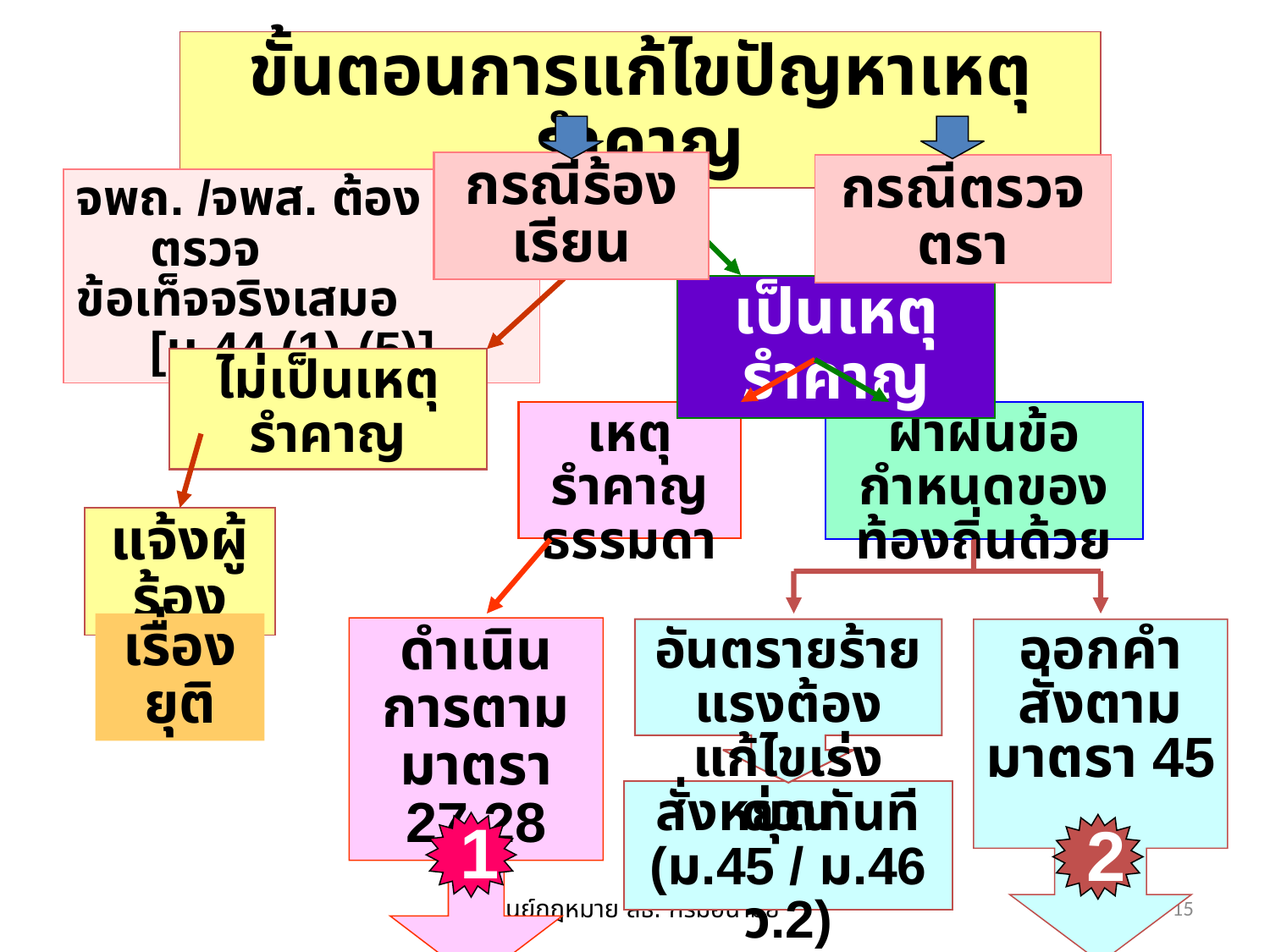

ขั้นตอนการแก้ไขปัญหาเหตุรำคาญ

กรณีร้องเรียน
กรณีตรวจตรา
จพถ. /จพส. ต้องตรวจ
ข้อเท็จจริงเสมอ [ม.44 (1)-(5)]

เป็นเหตุรำคาญ
ไม่เป็นเหตุรำคาญ

เหตุรำคาญธรรมดา
ฝ่าฝืนข้อกำหนดของท้องถิ่นด้วย

แจ้งผู้ร้อง

เรื่องยุติ
ดำเนินการตามมาตรา 27,28
อันตรายร้ายแรงต้องแก้ไขเร่งด่วน
ออกคำสั่งตาม มาตรา 45

สั่งหยุดทันที
(ม.45 / ม.46 ว.2)
1
2
ศูนย์กฎหมาย สธ. กรมอนามัย
15